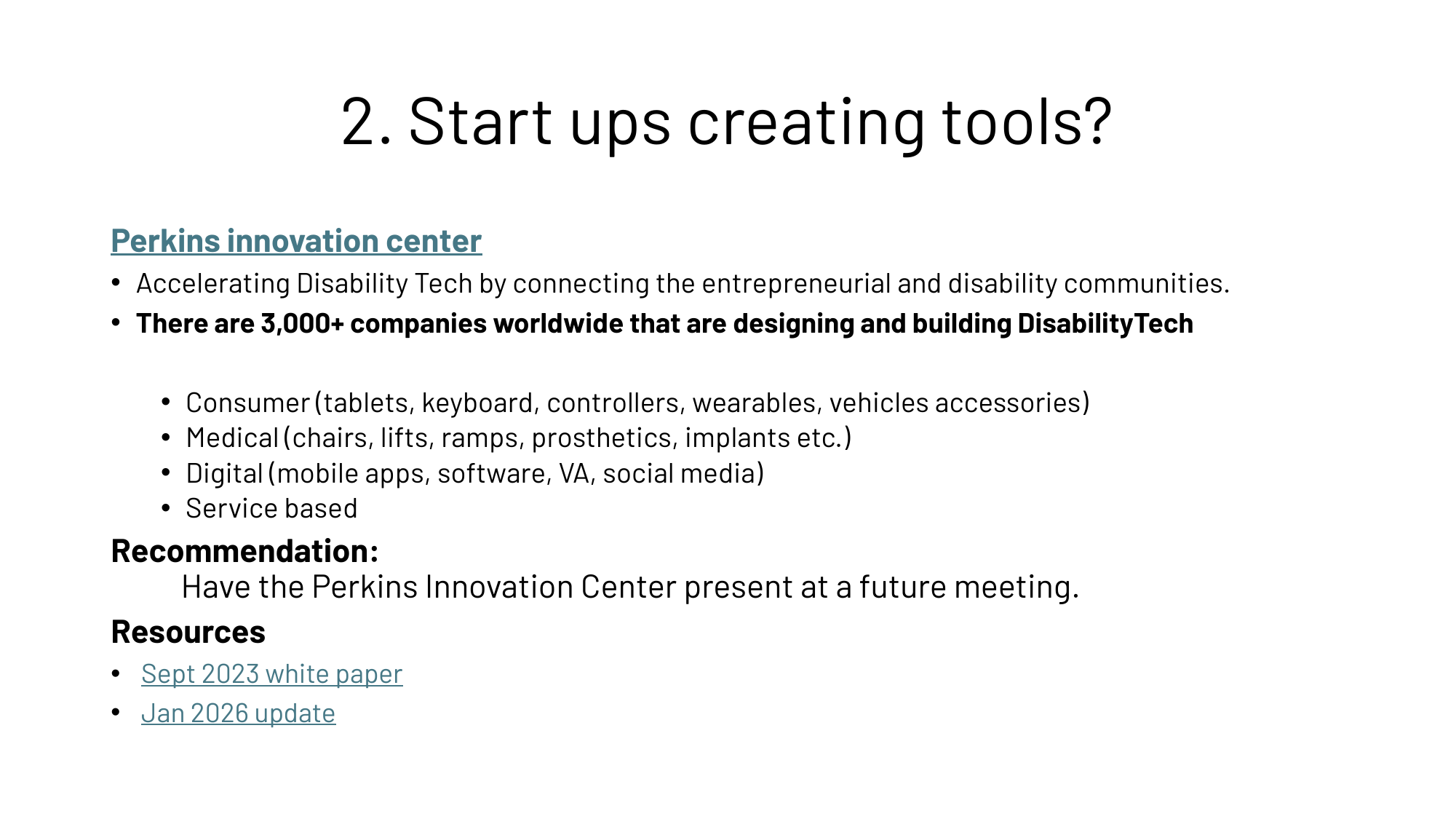

# 2. Start ups creating tools?
Perkins innovation center
Accelerating Disability Tech by connecting the entrepreneurial and disability communities.
There are 3,000+ companies worldwide that are designing and building DisabilityTech

Consumer (tablets, keyboard, controllers, wearables, vehicles accessories)
Medical (chairs, lifts, ramps, prosthetics, implants etc.)
Digital (mobile apps, software, VA, social media)
Service based
Recommendation:
	Have the Perkins Innovation Center present at a future meeting.
Resources
 Sept 2023 white paper
 Jan 2026 update